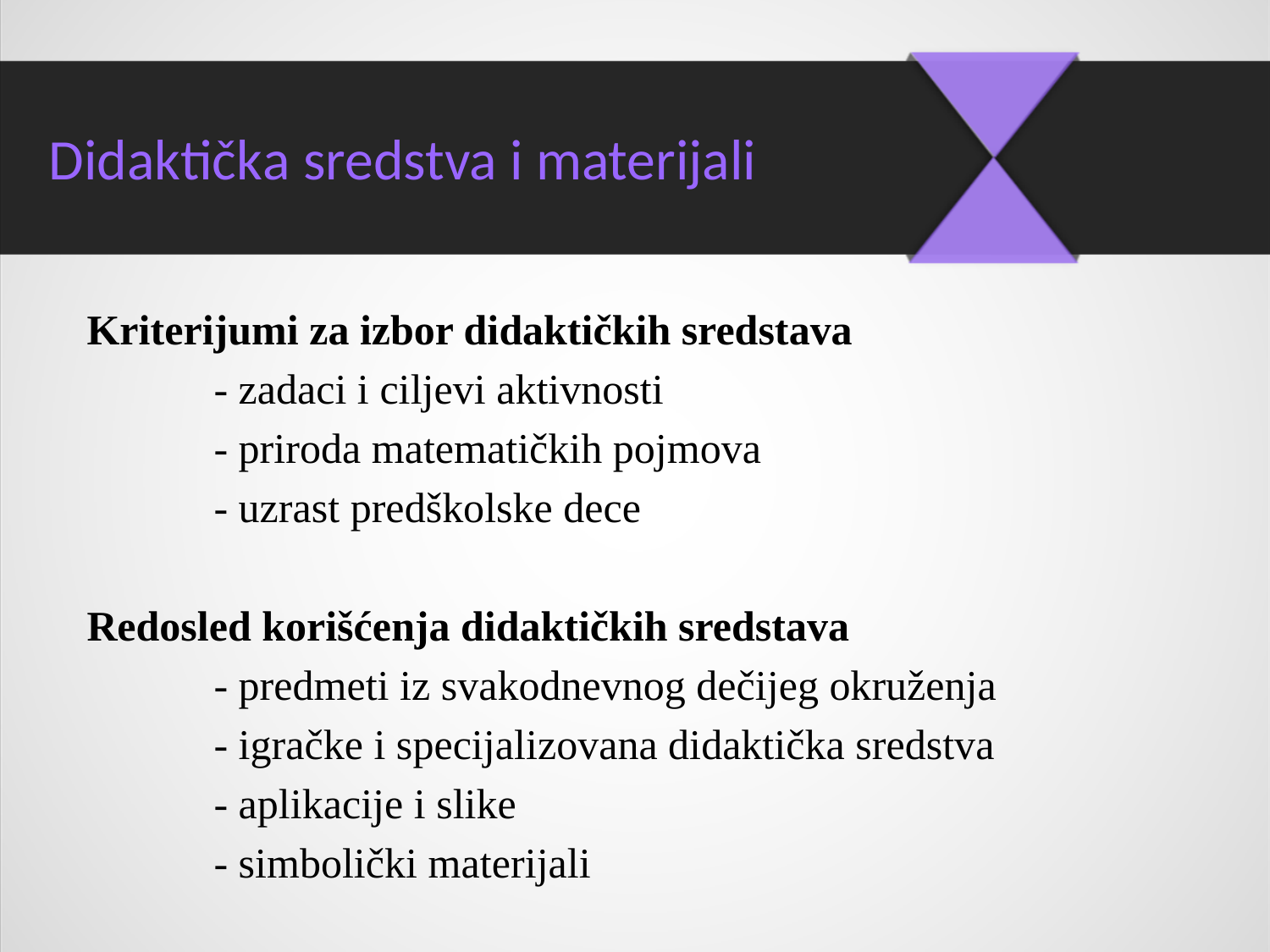

Didaktičkа sredstva i materijali
Kriterijumi za izbor didaktičkih sredstava
	- zadaci i ciljevi aktivnosti
	- priroda matematičkih pojmova
	- uzrast predškolske dece

Redosled korišćenja didaktičkih sredstava
	- predmeti iz svakodnevnog dečijeg okruženja
	- igračke i specijalizovana didaktička sredstva
	- aplikacije i slike
	- simbolički materijali